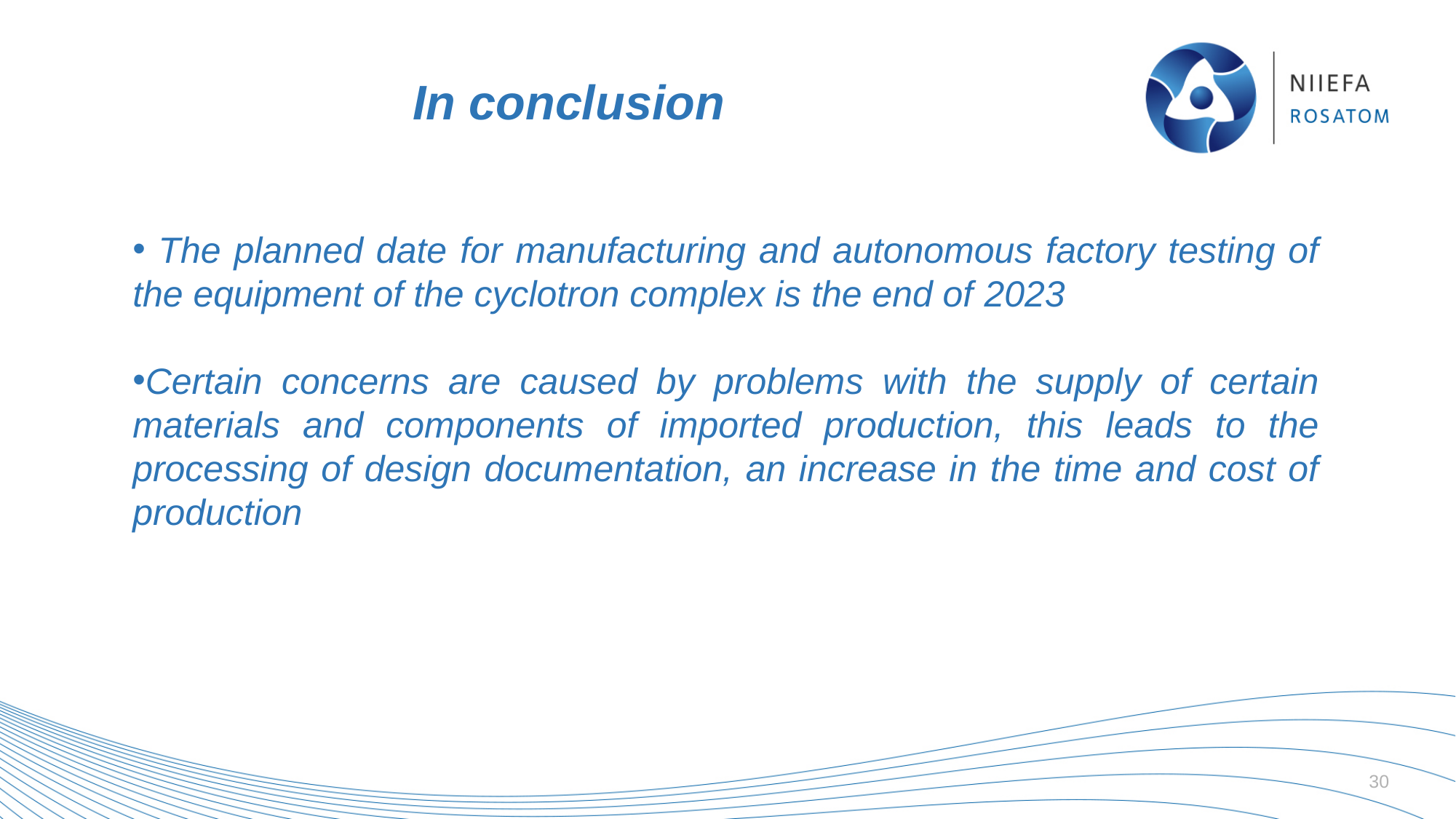

# In conclusion
 The planned date for manufacturing and autonomous factory testing of the equipment of the cyclotron complex is the end of 2023

Certain concerns are caused by problems with the supply of certain materials and components of imported production, this leads to the processing of design documentation, an increase in the time and cost of production
30